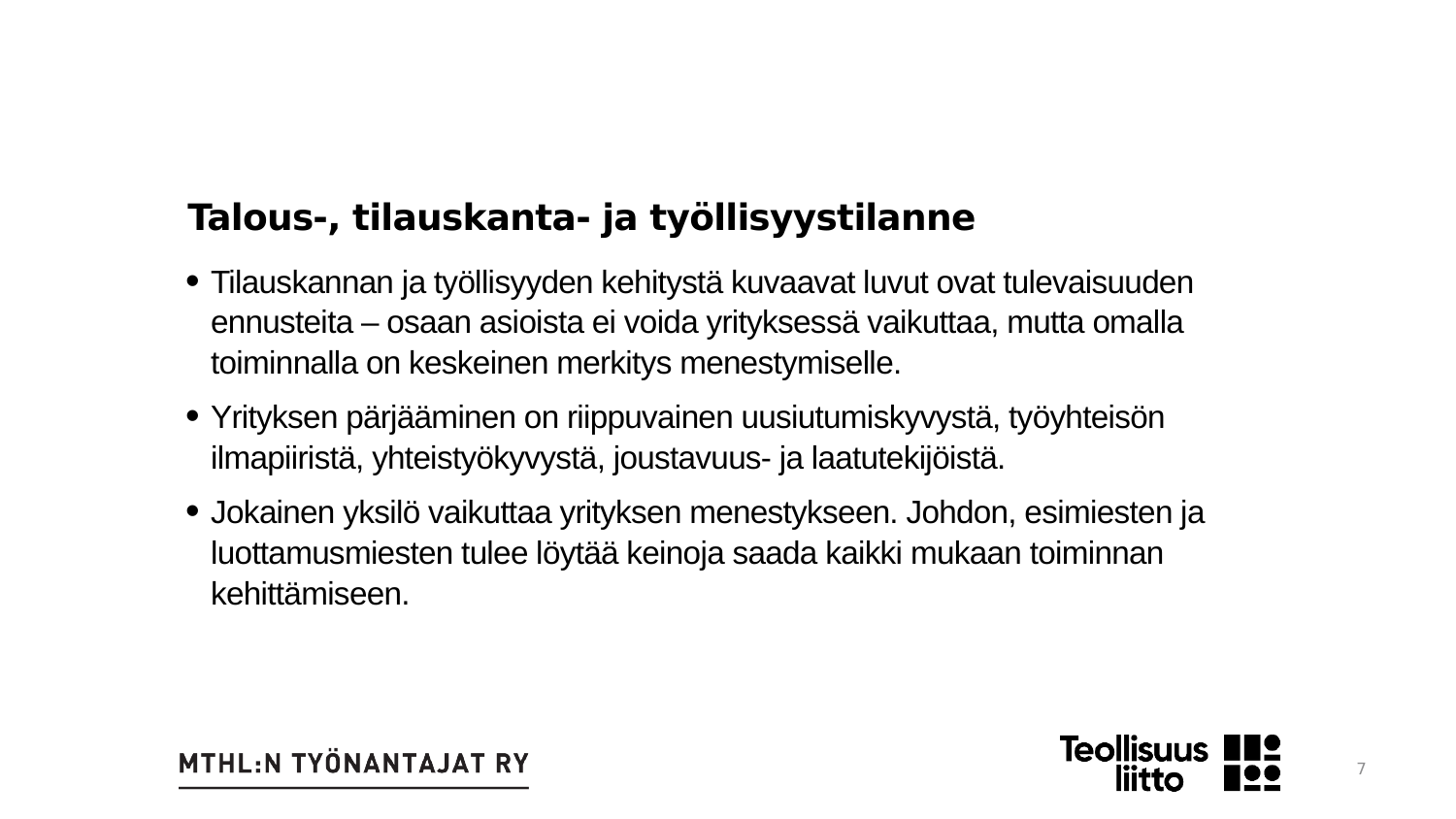

Talous-, tilauskanta- ja työllisyystilanne
Tilauskannan ja työllisyyden kehitystä kuvaavat luvut ovat tulevaisuuden ennusteita – osaan asioista ei voida yrityksessä vaikuttaa, mutta omalla toiminnalla on keskeinen merkitys menestymiselle.
Yrityksen pärjääminen on riippuvainen uusiutumiskyvystä, työyhteisön ilmapiiristä, yhteistyökyvystä, joustavuus- ja laatutekijöistä.
Jokainen yksilö vaikuttaa yrityksen menestykseen. Johdon, esimiesten ja luottamusmiesten tulee löytää keinoja saada kaikki mukaan toiminnan kehittämiseen.

7